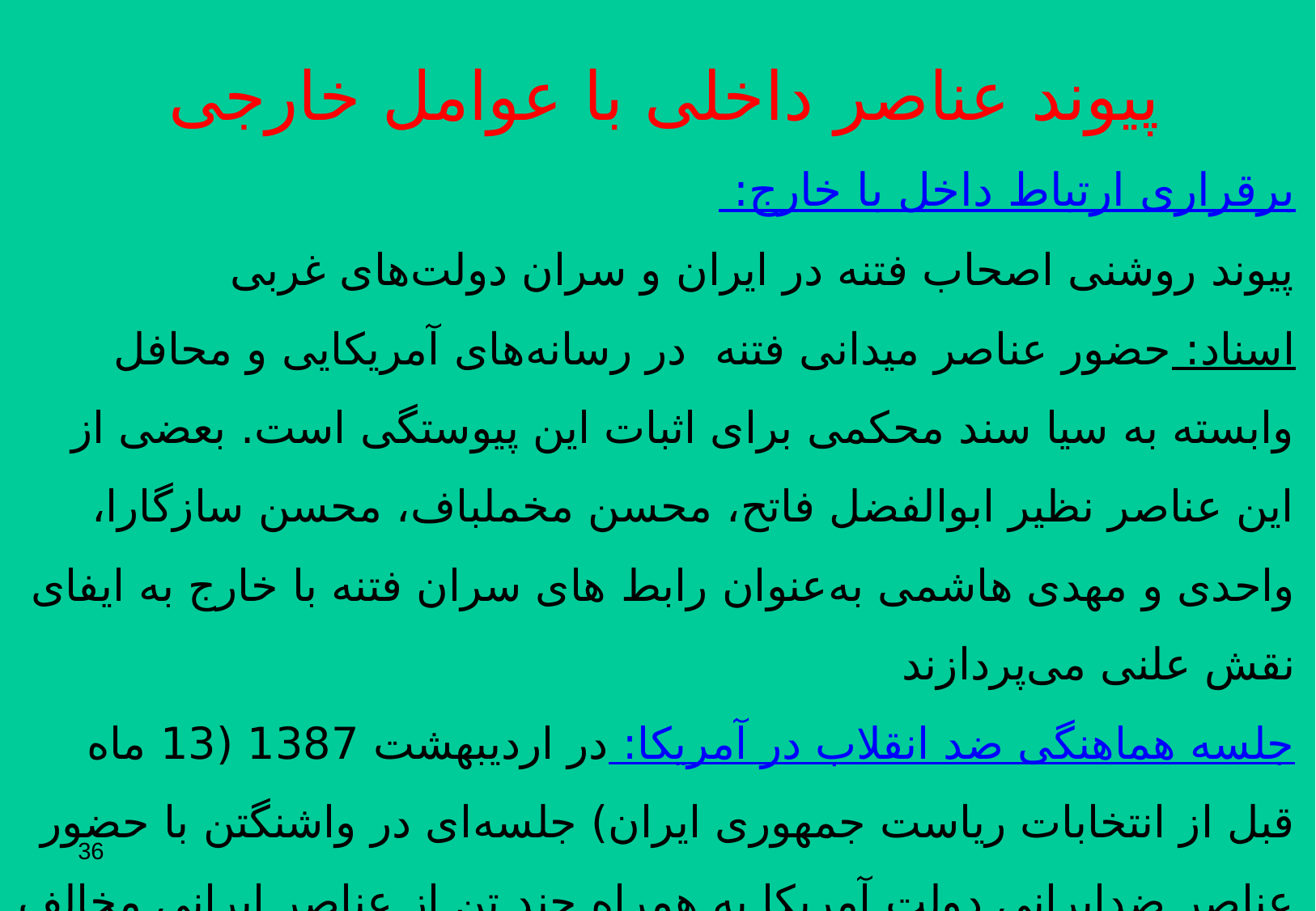

پیوند عناصر داخلی با عوامل خارجی
برقراری ارتباط داخل با خارج:
پیوند روشنی اصحاب فتنه در ایران و سران دولت‌های غربی
اسناد: حضور عناصر میدانی فتنه  در رسانه‌های آمریکایی و محافل وابسته به سیا سند محکمی برای اثبات این پیوستگی است. بعضی از این عناصر نظیر ابوالفضل فاتح، محسن مخملباف، محسن سازگارا، واحدی و مهدی هاشمی به‌عنوان رابط‌ های سران فتنه با خارج به ایفای نقش علنی می‌پردازند
جلسه هماهنگی ضد انقلاب در آمریکا: در اردیبهشت 1387 (13 ماه قبل از انتخابات ریاست جمهوری ایران) جلسه‌ای در واشنگتن با حضور عناصر ضدایرانی دولت آمریکا به همراه چند تن از عناصر ایرانی مخالف جمهوری اسلامی -از جمله دکتر ابراهیم یزدی دبیر‌کل نهضت آزادی- برگزار گردیده است.

36